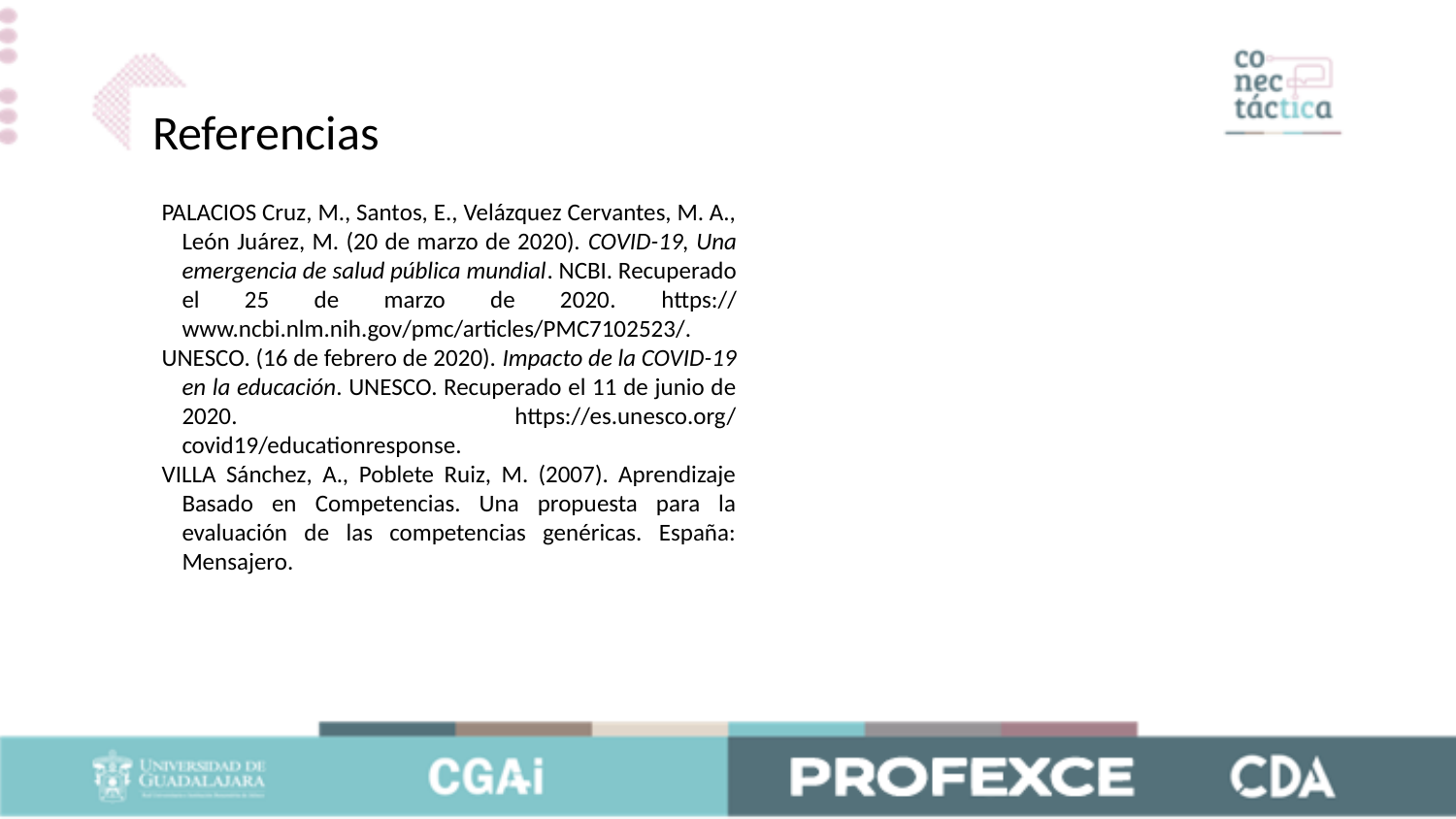

Referencias
PALACIOS Cruz, M., Santos, E., Velázquez Cervantes, M. A., León Juárez, M. (20 de marzo de 2020). COVID-19, Una emergencia de salud pública mundial. NCBI. Recuperado el 25 de marzo de 2020. https:// www.ncbi.nlm.nih.gov/pmc/articles/PMC7102523/.
UNESCO. (16 de febrero de 2020). Impacto de la COVID-19 en la educación. UNESCO. Recuperado el 11 de junio de 2020. https://es.unesco.org/ covid19/educationresponse.
VILLA Sánchez, A., Poblete Ruiz, M. (2007). Aprendizaje Basado en Competencias. Una propuesta para la evaluación de las competencias genéricas. España: Mensajero.